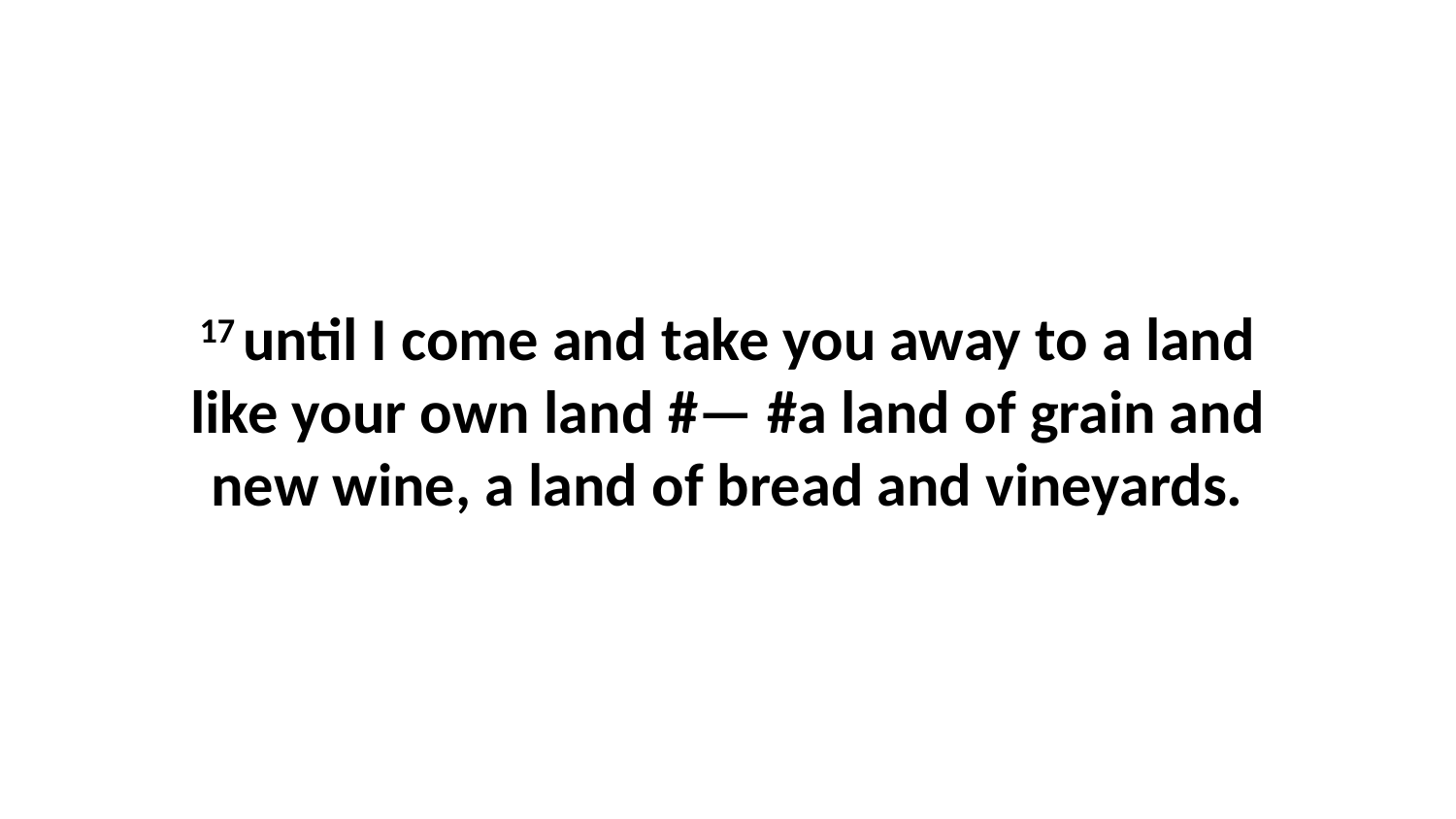

17 until I come and take you away to a land like your own land #— #a land of grain and new wine, a land of bread and vineyards.